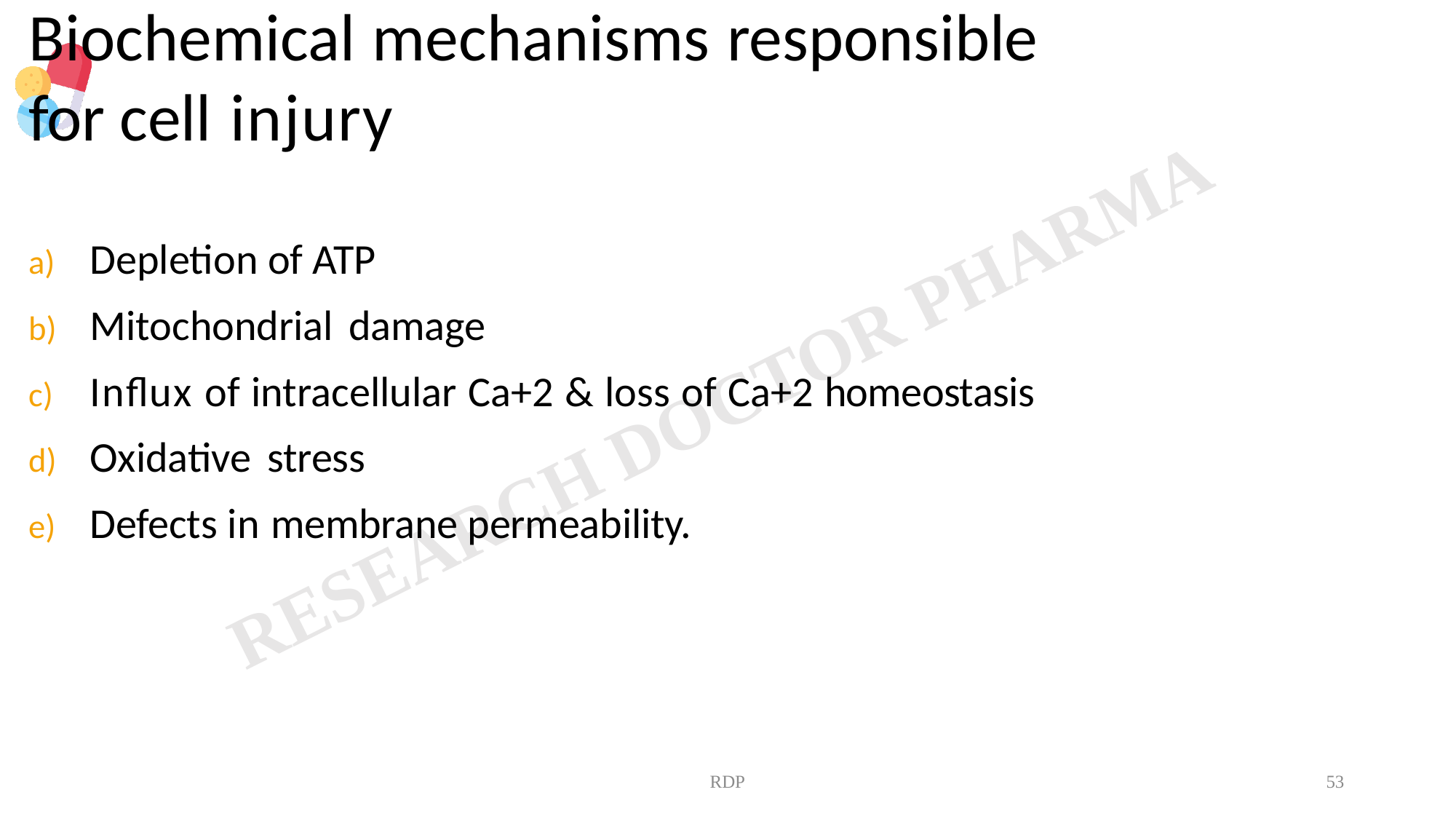

# Biochemical mechanisms responsible for cell injury
Depletion of ATP
Mitochondrial damage
Influx of intracellular Ca+2 & loss of Ca+2 homeostasis
Oxidative stress
Defects in membrane permeability.
RDP
53